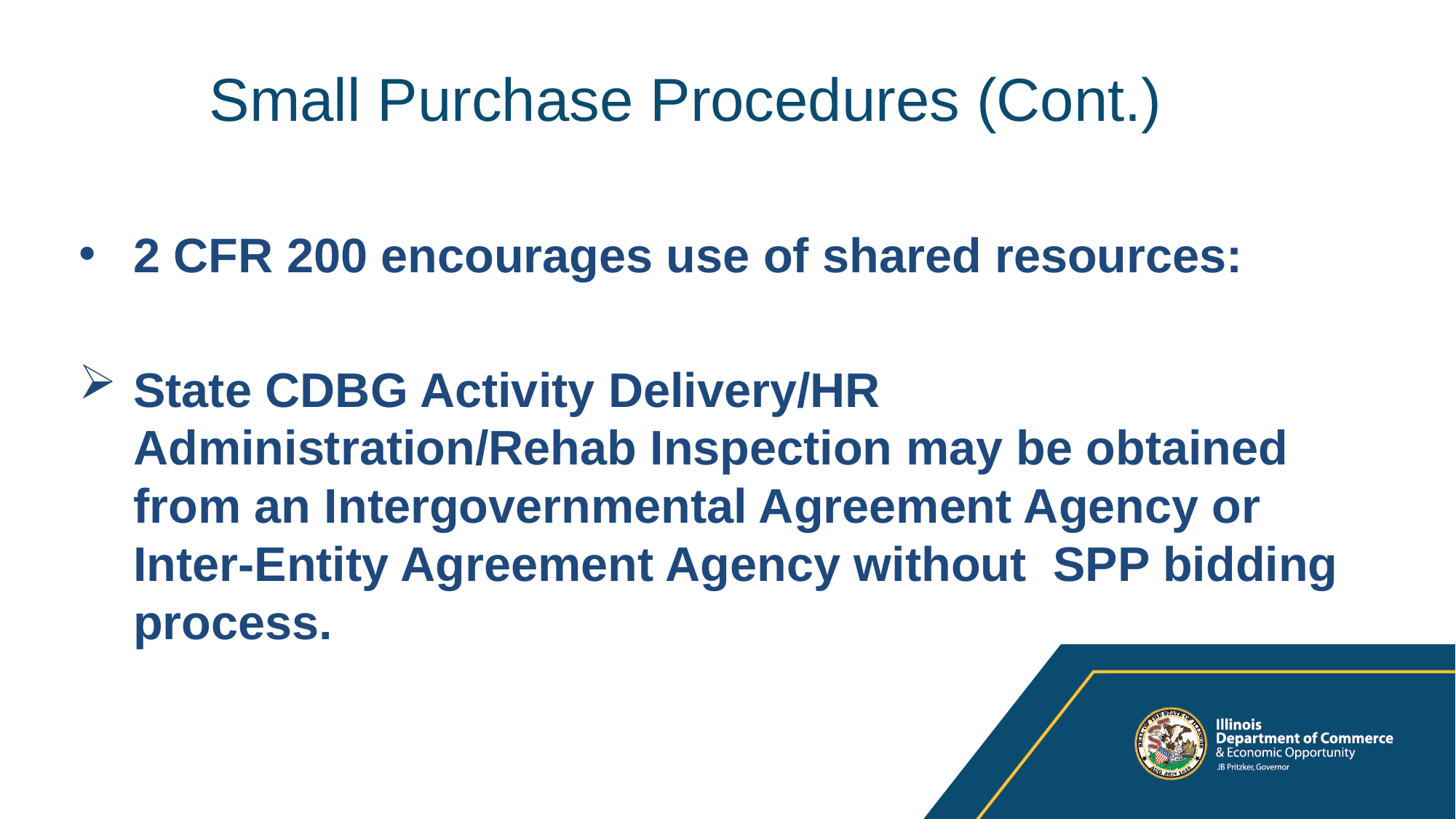

# Small Purchase Procedures (Cont.)

2 CFR 200 encourages use of shared resources:

State CDBG Activity Delivery/HR Administration/Rehab Inspection may be obtained from an Intergovernmental Agreement Agency or Inter-Entity Agreement Agency without  SPP bidding process.